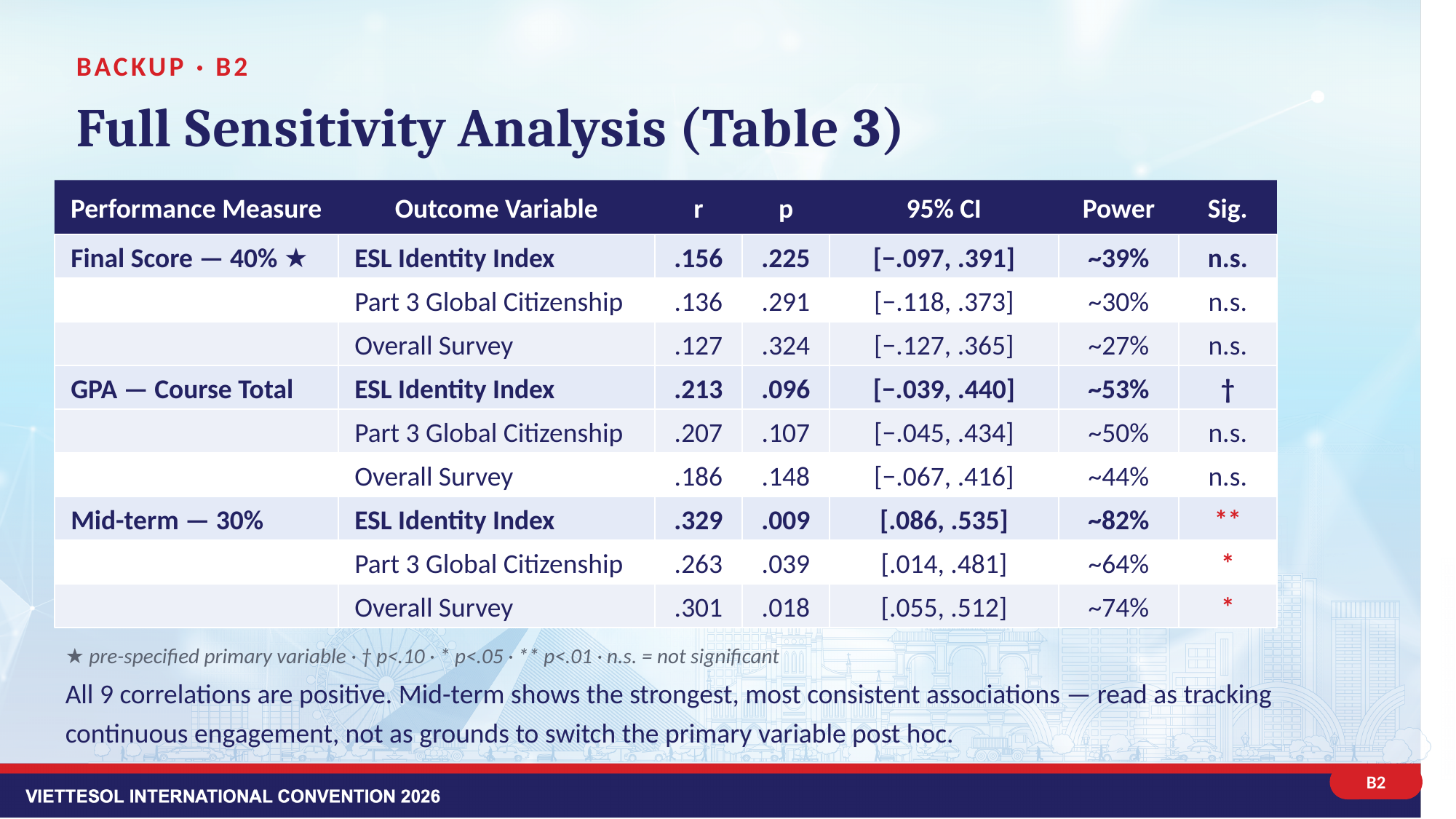

BACKUP · B2
Full Sensitivity Analysis (Table 3)

Performance Measure

Outcome Variable

r

p

95% CI

Power

Sig.

Final Score — 40% ★

ESL Identity Index

.156

.225

[−.097, .391]

~39%

n.s.

Part 3 Global Citizenship

.136

.291

[−.118, .373]

~30%

n.s.

Overall Survey

.127

.324

[−.127, .365]

~27%

n.s.

GPA — Course Total

ESL Identity Index

.213

.096

[−.039, .440]

~53%

†

Part 3 Global Citizenship

.207

.107

[−.045, .434]

~50%

n.s.

Overall Survey

.186

.148

[−.067, .416]

~44%

n.s.

Mid-term — 30%

ESL Identity Index

.329

.009

[.086, .535]

~82%

**

Part 3 Global Citizenship

.263

.039

[.014, .481]

~64%

*

Overall Survey

.301

.018

[.055, .512]

~74%

*
★ pre-specified primary variable · † p<.10 · * p<.05 · ** p<.01 · n.s. = not significant
All 9 correlations are positive. Mid-term shows the strongest, most consistent associations — read as tracking continuous engagement, not as grounds to switch the primary variable post hoc.

B2